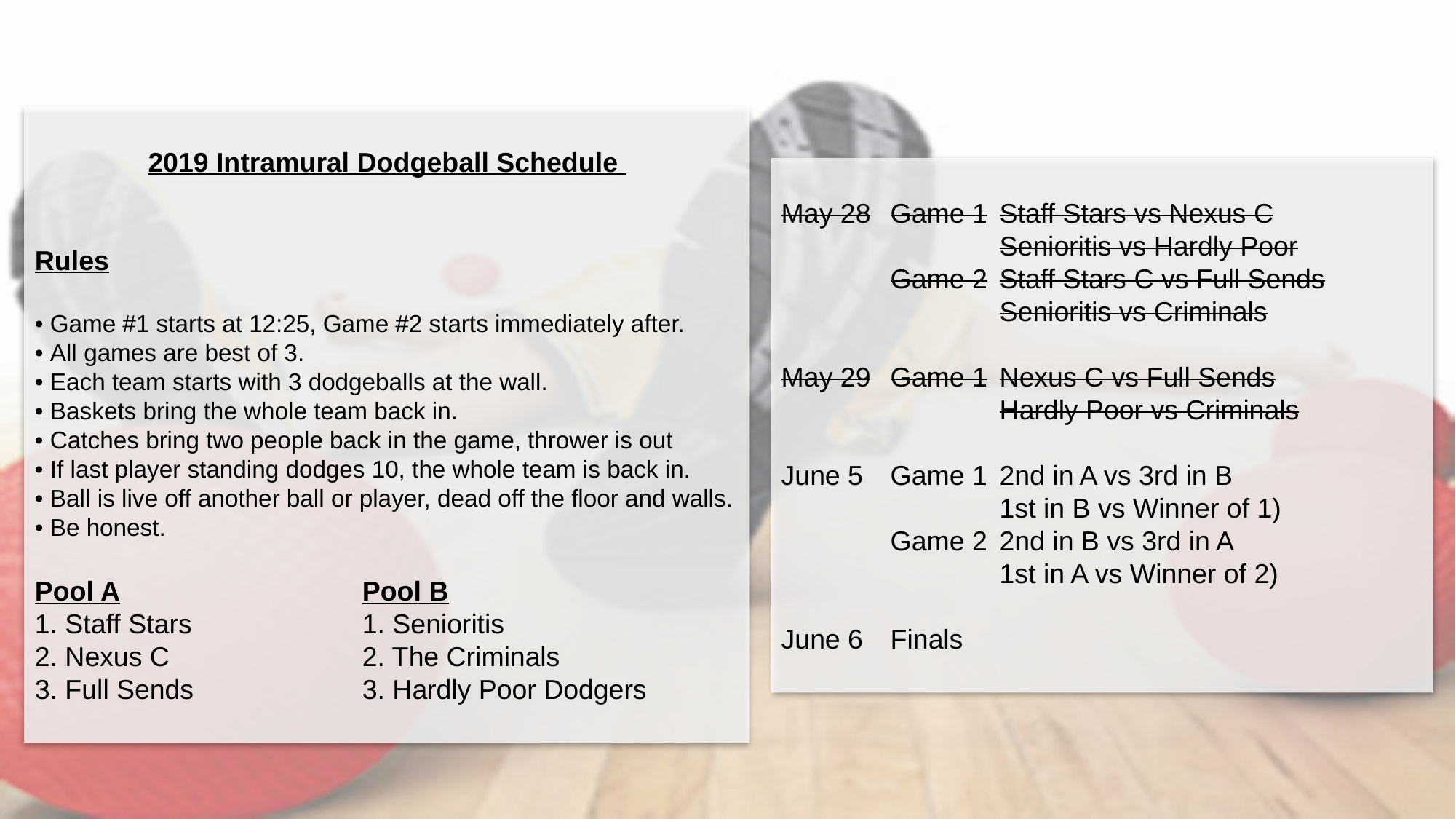

2019 Intramural Dodgeball Schedule

Rules

• Game #1 starts at 12:25, Game #2 starts immediately after.
• All games are best of 3.
• Each team starts with 3 dodgeballs at the wall.
• Baskets bring the whole team back in.
• Catches bring two people back in the game, thrower is out
• If last player standing dodges 10, the whole team is back in.
• Ball is live off another ball or player, dead off the floor and walls.
• Be honest.

Pool A			Pool B
1. Staff Stars		1. Senioritis
2. Nexus C		2. The Criminals
3. Full Sends		3. Hardly Poor Dodgers

May 28	Game 1	Staff Stars vs Nexus C			Senioritis vs Hardly Poor
	Game 2	Staff Stars C vs Full Sends
		Senioritis vs Criminals

May 29	Game 1	Nexus C vs Full Sends			Hardly Poor vs Criminals

June 5	Game 1	2nd in A vs 3rd in B
	   	1st in B vs Winner of 1)
	Game 2	2nd in B vs 3rd in A
		1st in A vs Winner of 2)

June 6  	Finals